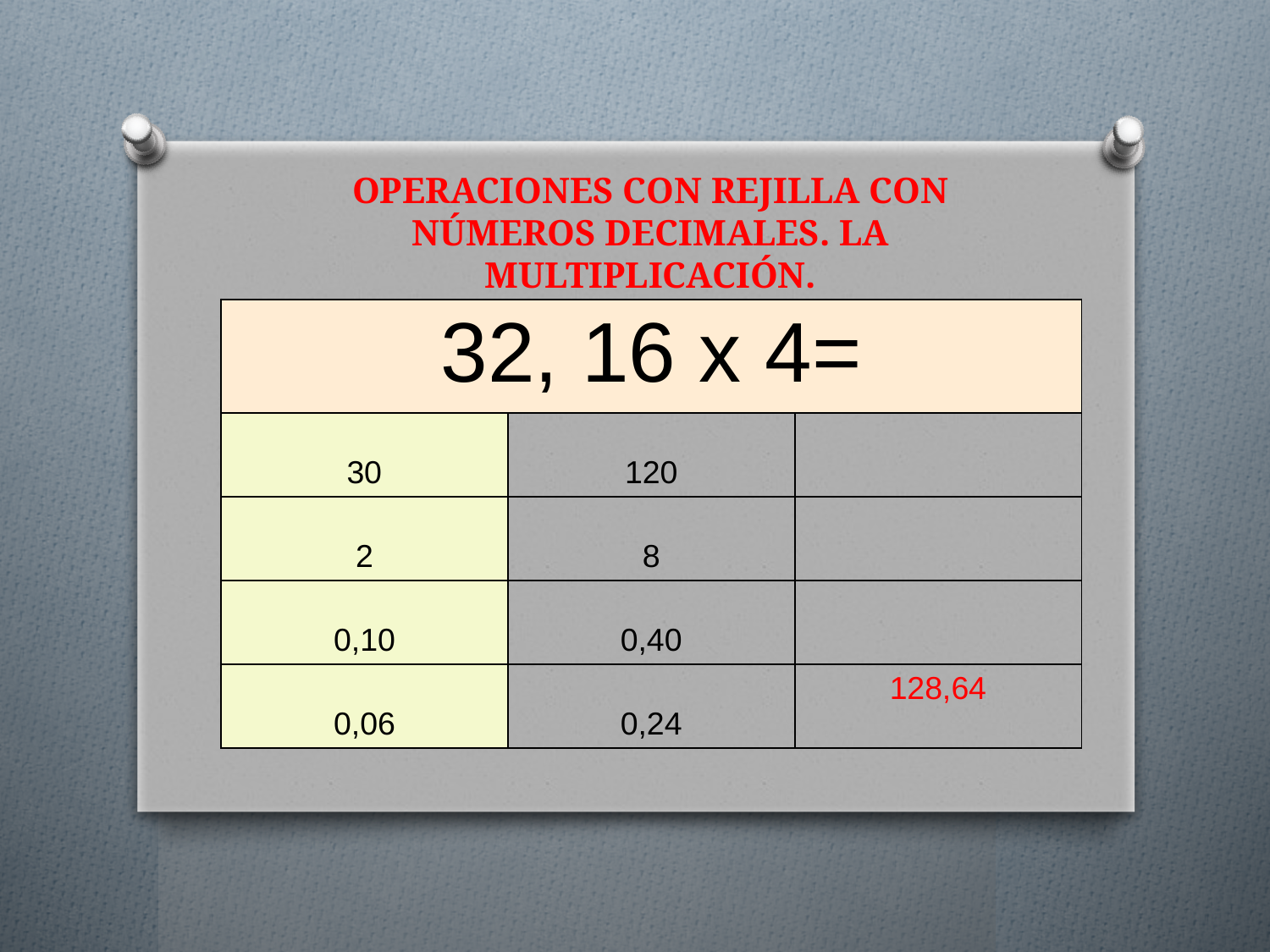

# OPERACIONES CON REJILLA CON NÚMEROS DECIMALES. LA MULTIPLICACIÓN.
| 32, 16 x 4= |  |  |
| --- | --- | --- |
| 30 | 120 |  |
| 2 | 8 |  |
| 0,10 | 0,40 |  |
| 0,06 | 0,24 | 128,64 |